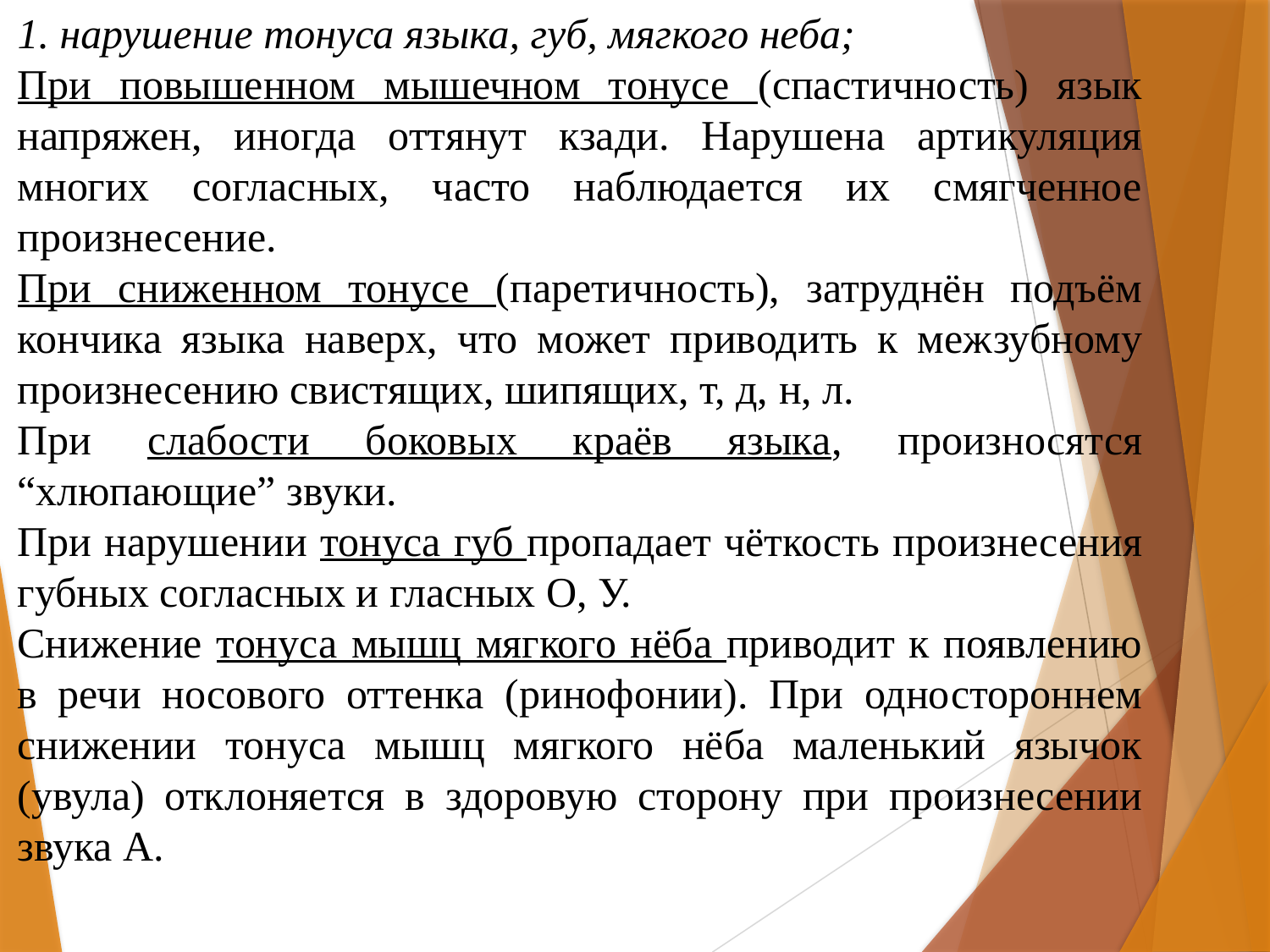

1. нарушение тонуса языка, губ, мягкого неба;
При повышенном мышечном тонусе (спастичность) язык напряжен, иногда оттянут кзади. Нарушена артикуляция многих согласных, часто наблюдается их смягченное произнесение.
При сниженном тонусе (паретичность), затруднён подъём кончика языка наверх, что может приводить к межзубному произнесению свистящих, шипящих, т, д, н, л.
При слабости боковых краёв языка, произносятся “хлюпающие” звуки.
При нарушении тонуса губ пропадает чёткость произнесения губных согласных и гласных О, У.
Снижение тонуса мышц мягкого нёба приводит к появлению в речи носового оттенка (ринофонии). При одностороннем снижении тонуса мышц мягкого нёба маленький язычок (увула) отклоняется в здоровую сторону при произнесении звука А.